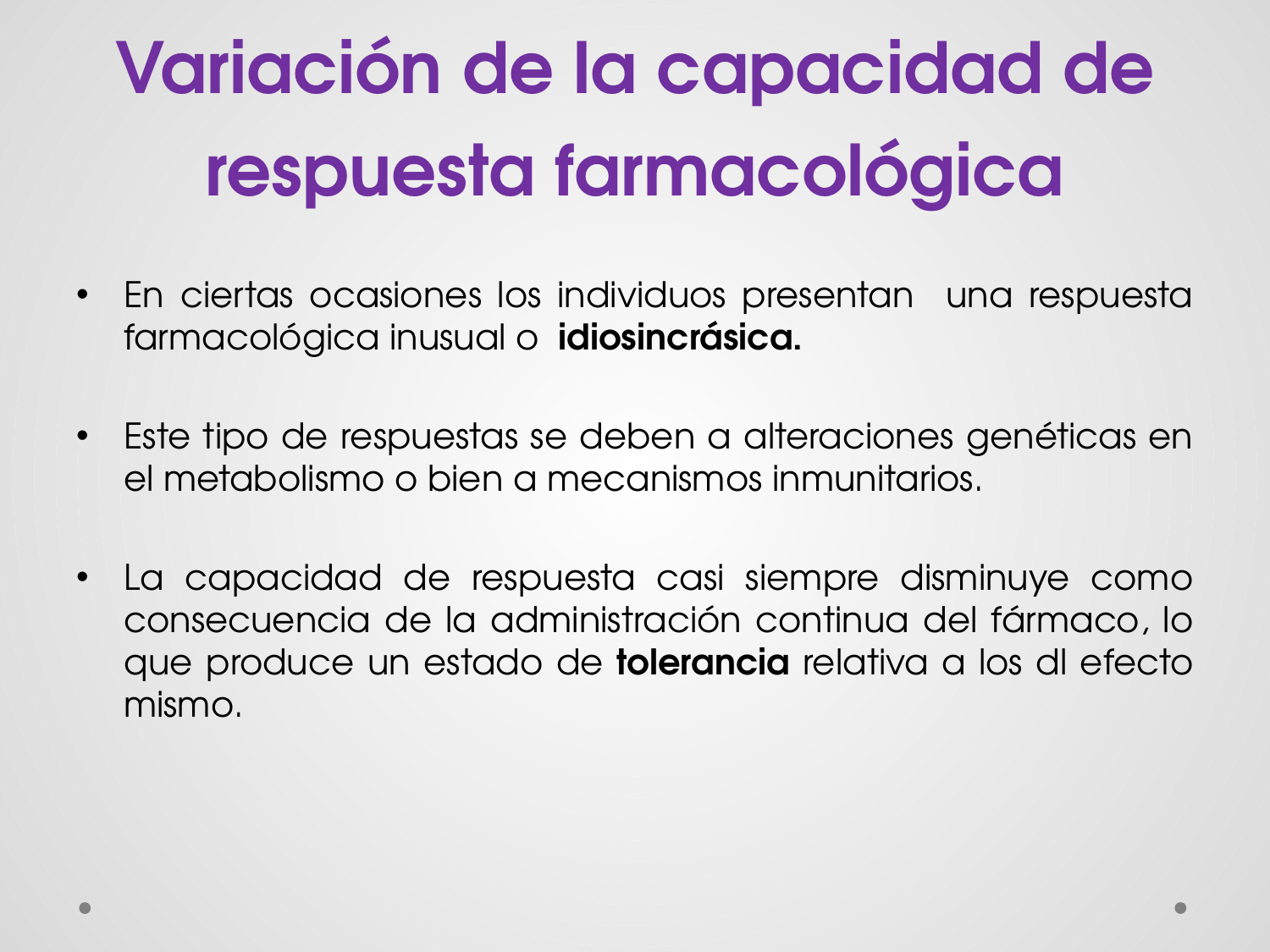

# Variación de la capacidad de respuesta farmacológica
En ciertas ocasiones los individuos presentan  una respuesta farmacológica inusual o  idiosincrásica.

Este tipo de respuestas se deben a alteraciones genéticas en el metabolismo o bien a mecanismos inmunitarios.

La capacidad de respuesta casi siempre disminuye como consecuencia de la administración continua del fármaco, lo que produce un estado de tolerancia relativa a los dl efecto mismo.